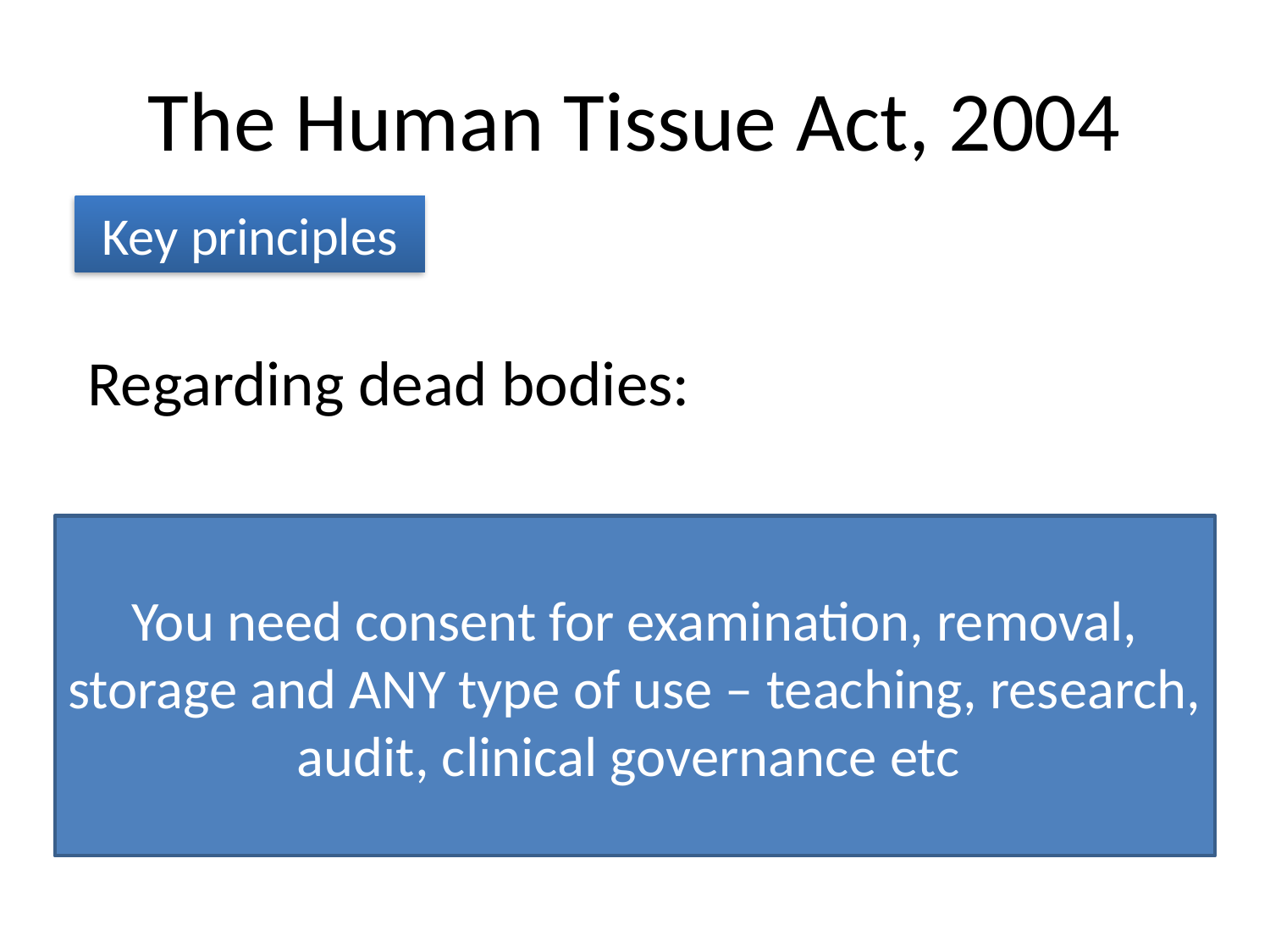

# The Human Tissue Act, 2004
Key principles
Regarding dead bodies:
You need consent for examination, removal, storage and ANY type of use – teaching, research, audit, clinical governance etc